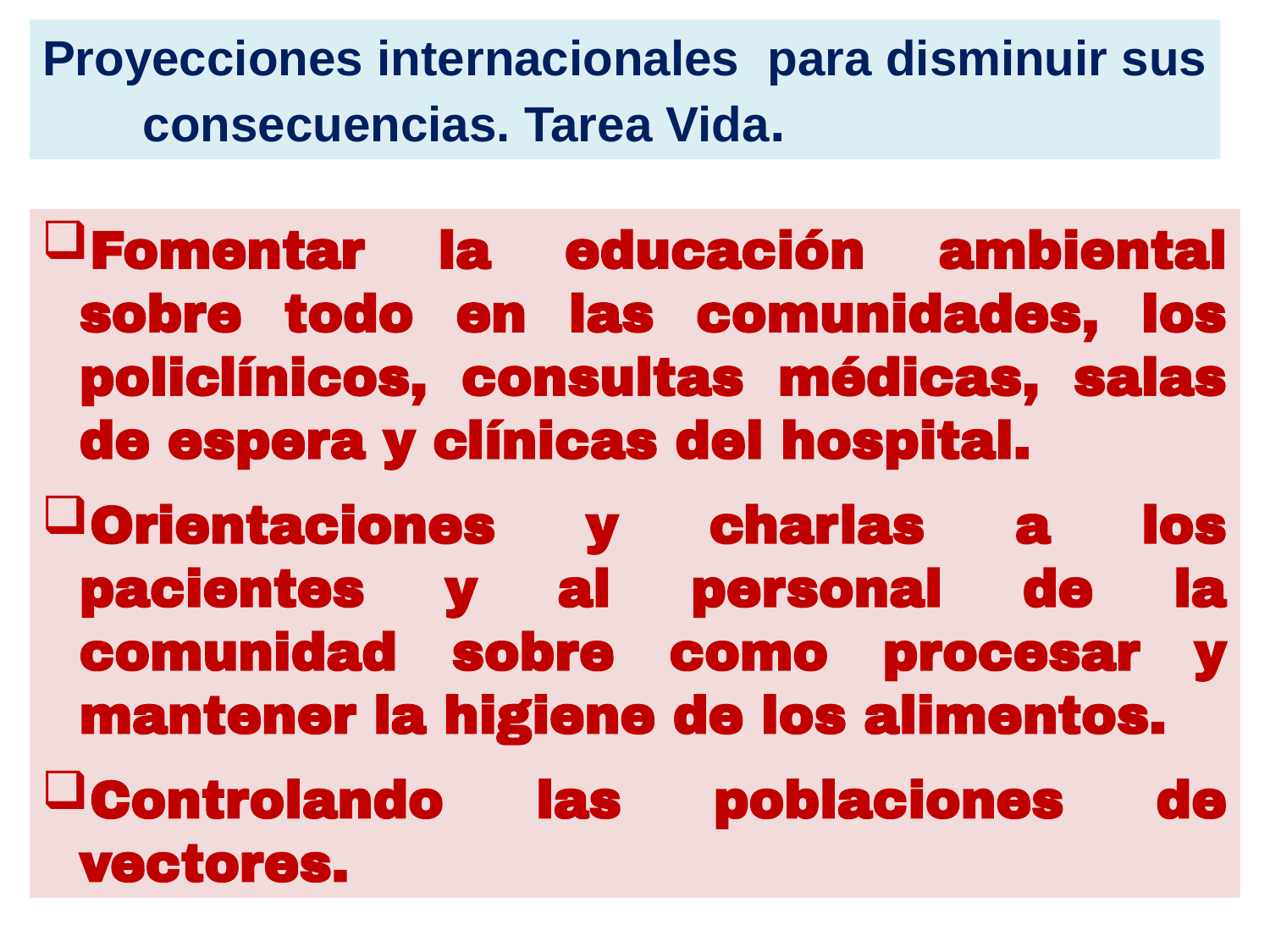

Proyecciones internacionales  para disminuir sus consecuencias. Tarea Vida.
Fomentar la educación ambiental sobre todo en las comunidades, los policlínicos, consultas médicas, salas de espera y clínicas del hospital.
Orientaciones y charlas a los pacientes y al personal de la comunidad sobre como procesar y mantener la higiene de los alimentos.
Controlando las poblaciones de vectores.